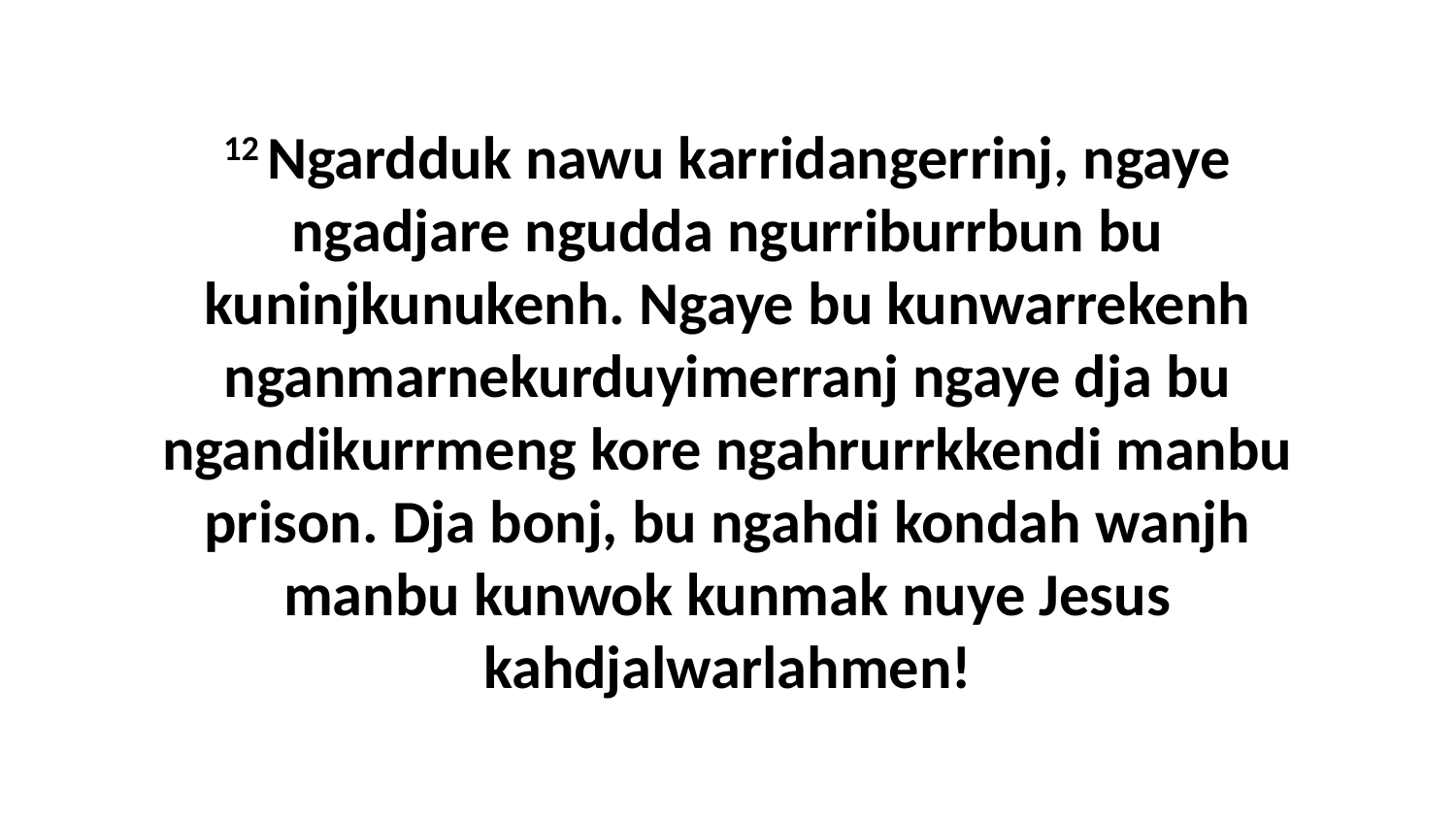

12 Ngardduk nawu karridangerrinj, ngaye ngadjare ngudda ngurriburrbun bu kuninjkunukenh. Ngaye bu kunwarrekenh nganmarnekurduyimerranj ngaye dja bu ngandikurrmeng kore ngahrurrkkendi manbu prison. Dja bonj, bu ngahdi kondah wanjh manbu kunwok kunmak nuye Jesus kahdjalwarlahmen!